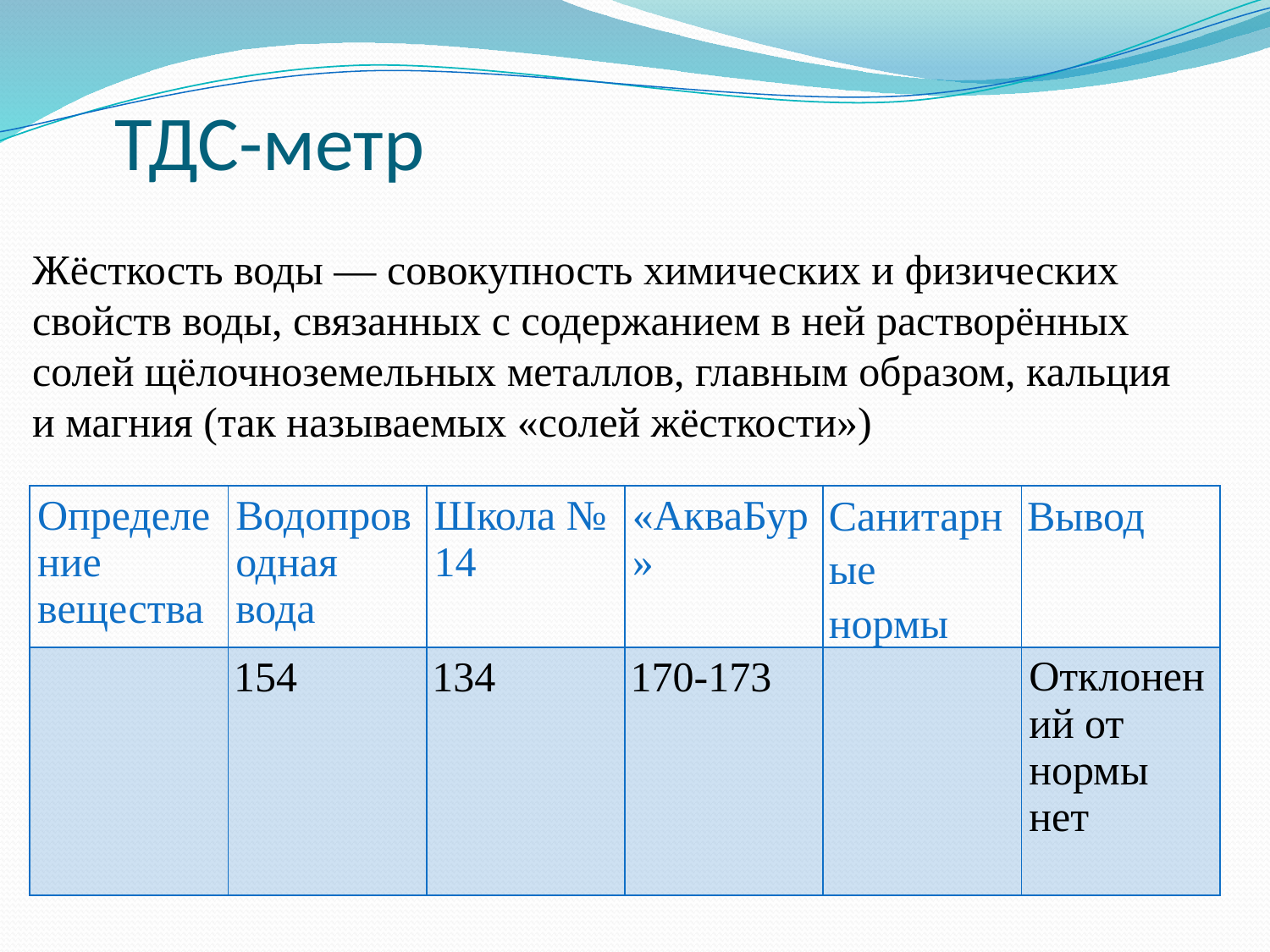

# ТДС-метр
Жёсткость воды — совокупность химических и физических свойств воды, связанных с содержанием в ней растворённых солей щёлочноземельных металлов, главным образом, кальция и магния (так называемых «солей жёсткости»)
| Определение вещества | Водопроводная вода | Школа № 14 | «АкваБур» | Санитарные нормы | Вывод |
| --- | --- | --- | --- | --- | --- |
|  | 154 | 134 | 170-173 |  | Отклонений от нормы нет |